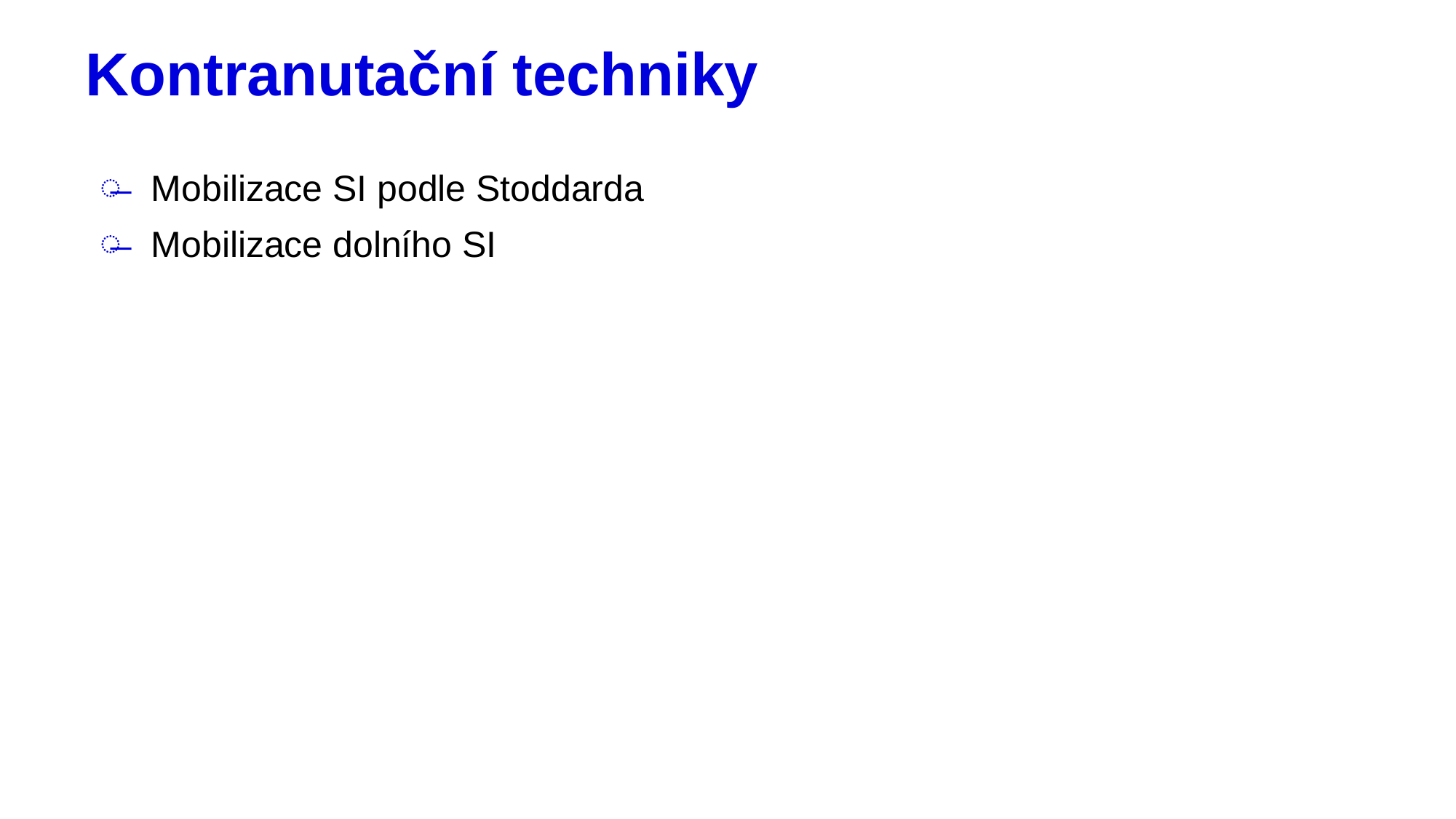

# Kontranutační techniky
Mobilizace SI podle Stoddarda
Mobilizace dolního SI